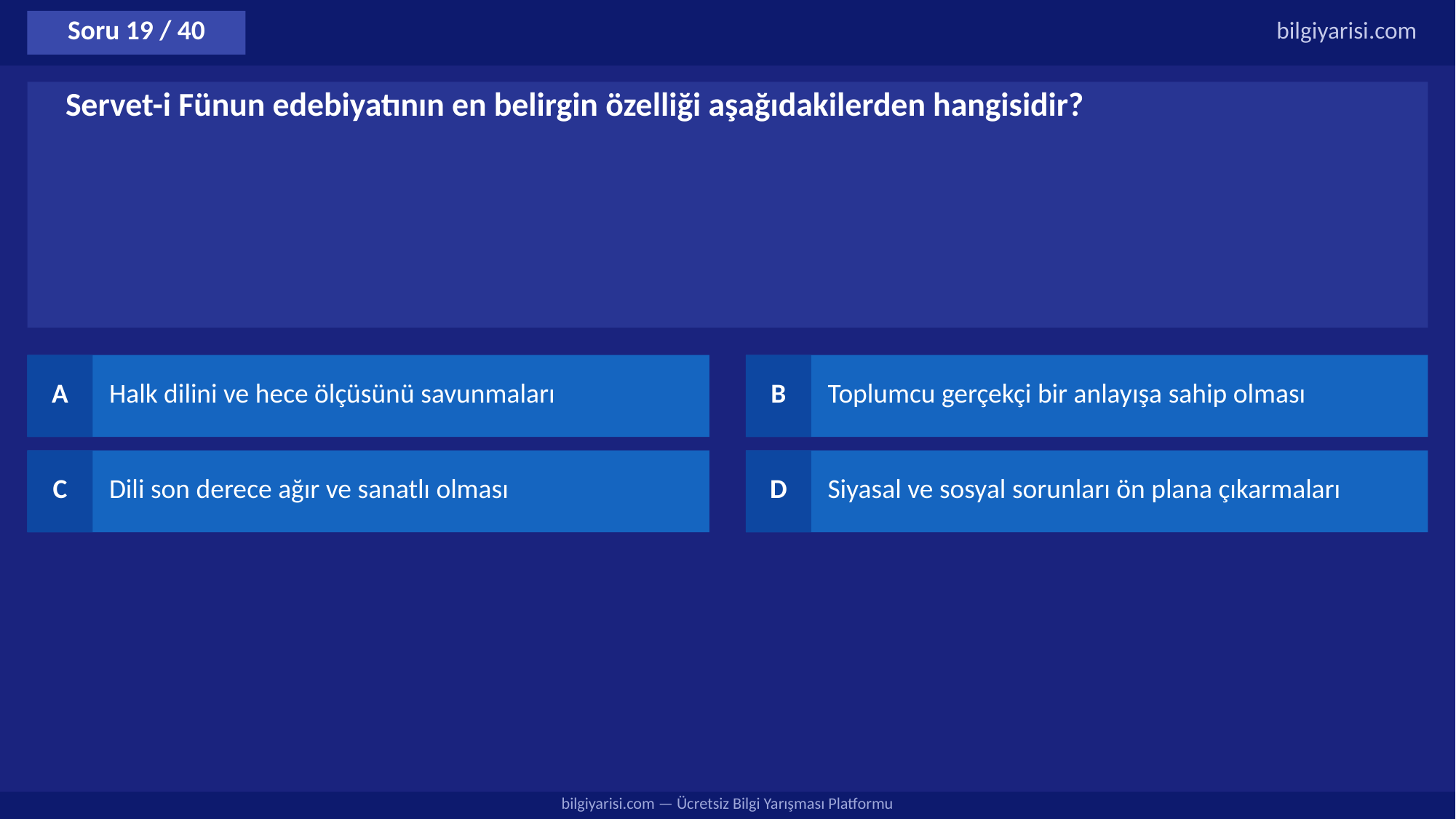

Soru 19 / 40
bilgiyarisi.com

Servet-i Fünun edebiyatının en belirgin özelliği aşağıdakilerden hangisidir?

A
Halk dilini ve hece ölçüsünü savunmaları

B
Toplumcu gerçekçi bir anlayışa sahip olması

C
Dili son derece ağır ve sanatlı olması

D
Siyasal ve sosyal sorunları ön plana çıkarmaları
bilgiyarisi.com — Ücretsiz Bilgi Yarışması Platformu